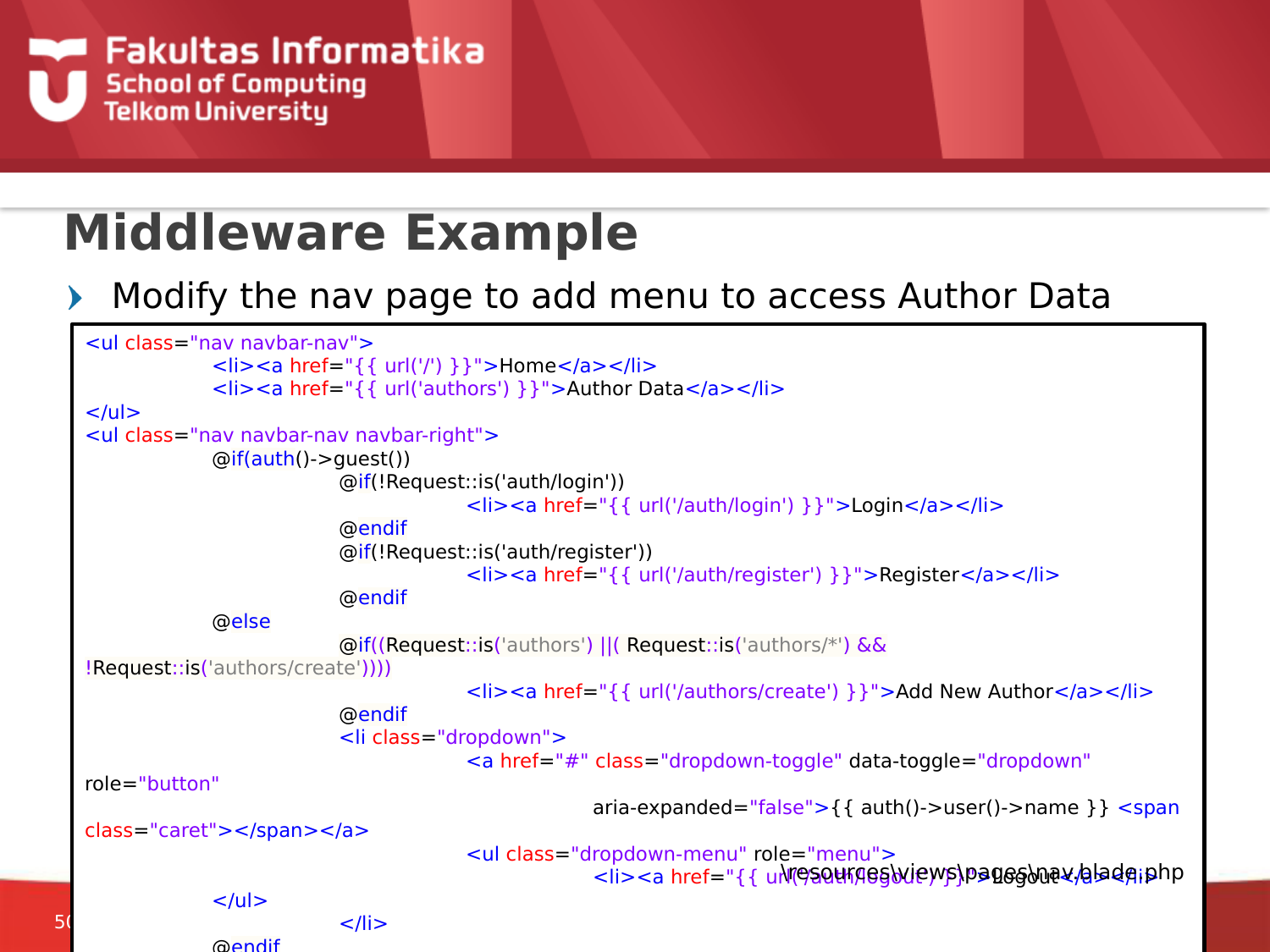

# Middleware Example

Modify the nav page to add menu to access Author Data

<ul class="nav navbar-nav">
	<li><a href="{{ url('/') }}">Home</a></li>
	<li><a href="{{ url('authors') }}">Author Data</a></li>
</ul>
<ul class="nav navbar-nav navbar-right">
	@if(auth()->guest())
		@if(!Request::is('auth/login'))
			<li><a href="{{ url('/auth/login') }}">Login</a></li>
		@endif
		@if(!Request::is('auth/register'))
			<li><a href="{{ url('/auth/register') }}">Register</a></li>
		@endif
	@else
		@if((Request::is('authors') ||( Request::is('authors/*') && !Request::is('authors/create'))))
			<li><a href="{{ url('/authors/create') }}">Add New Author</a></li>
		@endif
		<li class="dropdown">
			<a href="#" class="dropdown-toggle" data-toggle="dropdown" role="button"
				aria-expanded="false">{{ auth()->user()->name }} <span class="caret"></span></a>
			<ul class="dropdown-menu" role="menu">
				<li><a href="{{ url('/auth/logout') }}">Logout</a></li>	</ul>
		</li>
	@endif
</ul>
\resources\views\pages\nav.blade.php

50
10/29/2015